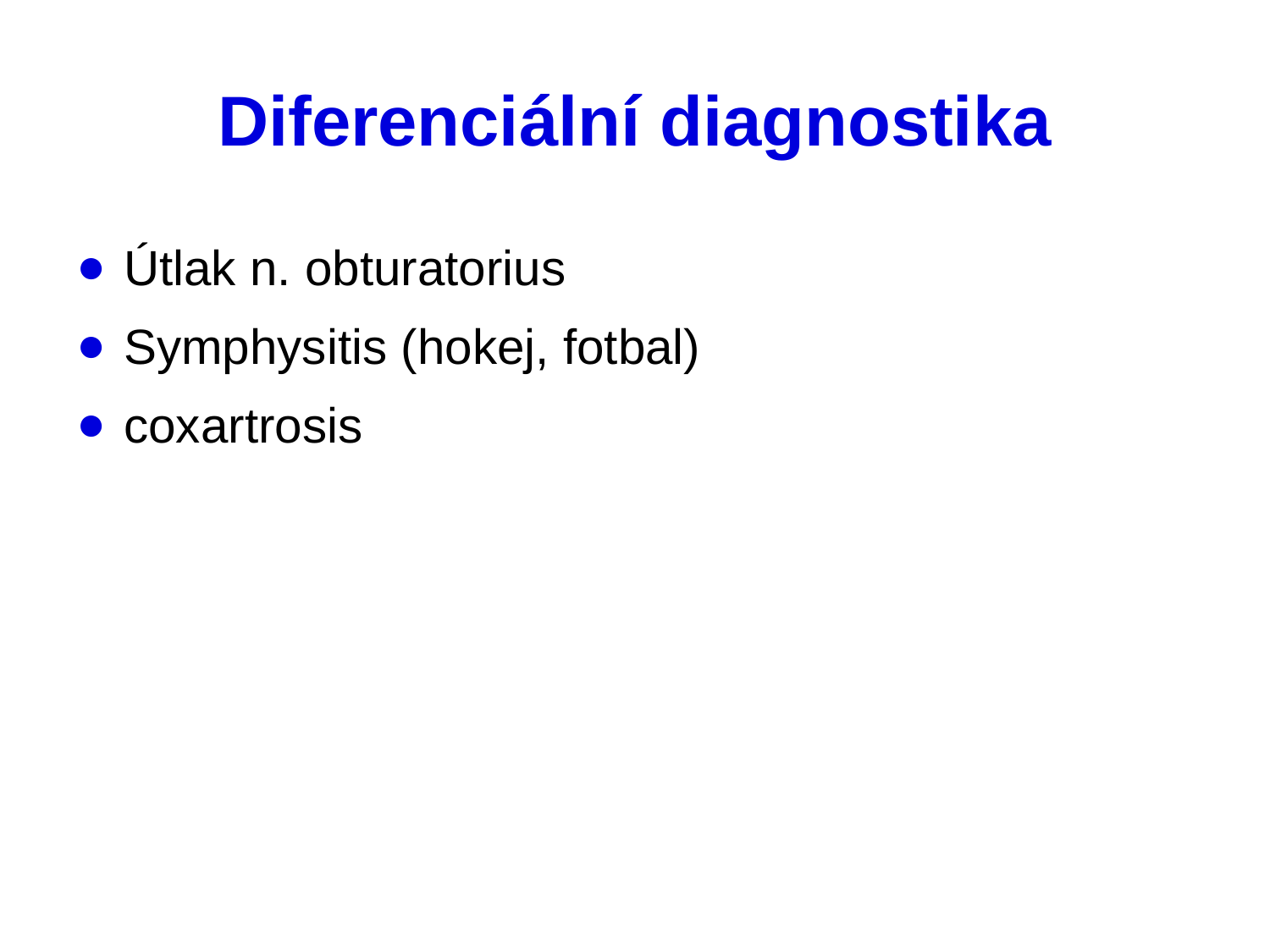

# Diferenciální diagnostika
Útlak n. obturatorius
Symphysitis (hokej, fotbal)
coxartrosis